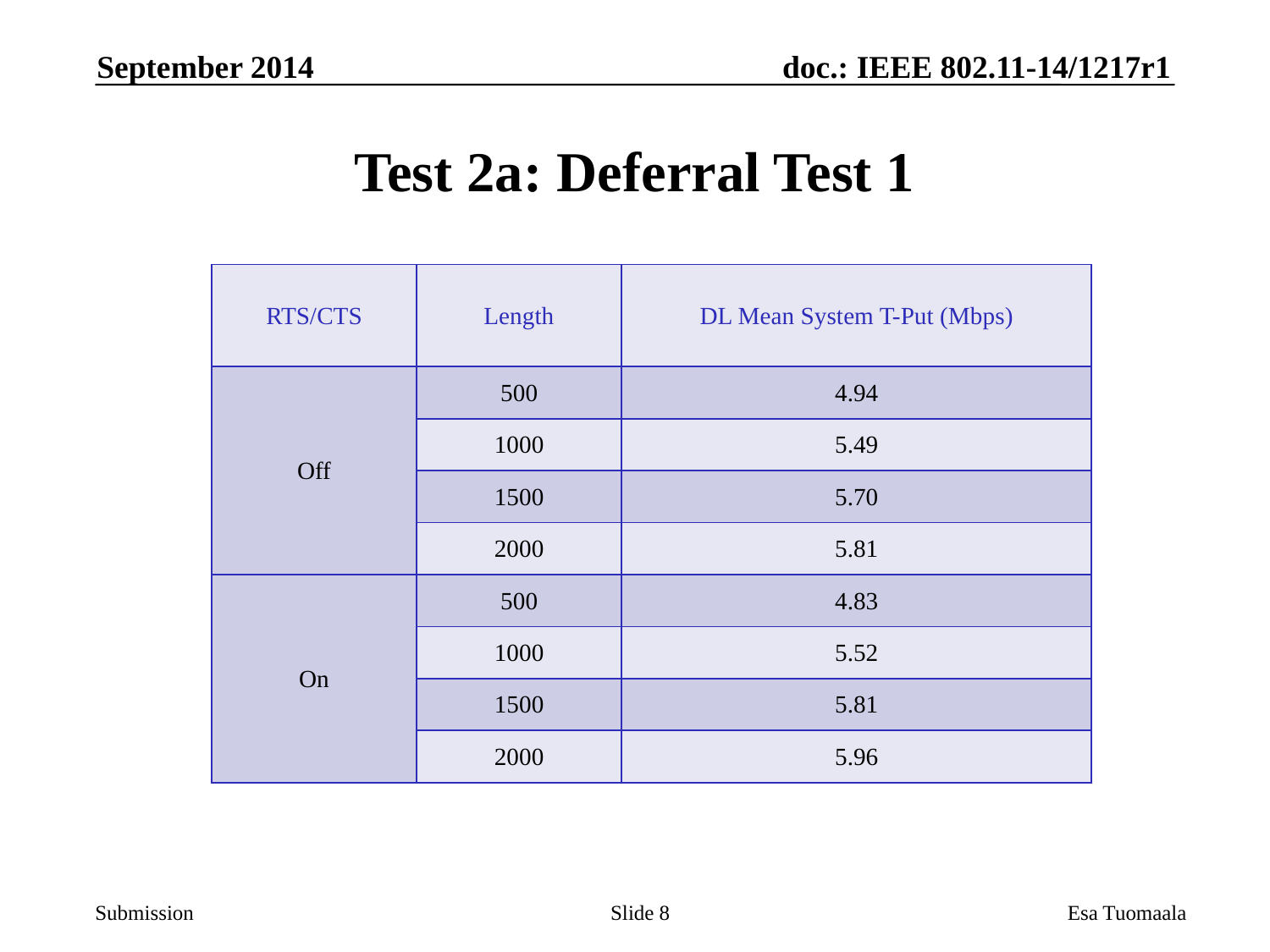

September 2014
# Test 2a: Deferral Test 1
| RTS/CTS | Length | DL Mean System T-Put (Mbps) |
| --- | --- | --- |
| Off | 500 | 4.94 |
|  | 1000 | 5.49 |
|  | 1500 | 5.70 |
|  | 2000 | 5.81 |
| On | 500 | 4.83 |
|  | 1000 | 5.52 |
|  | 1500 | 5.81 |
|  | 2000 | 5.96 |
Slide 8
Esa Tuomaala